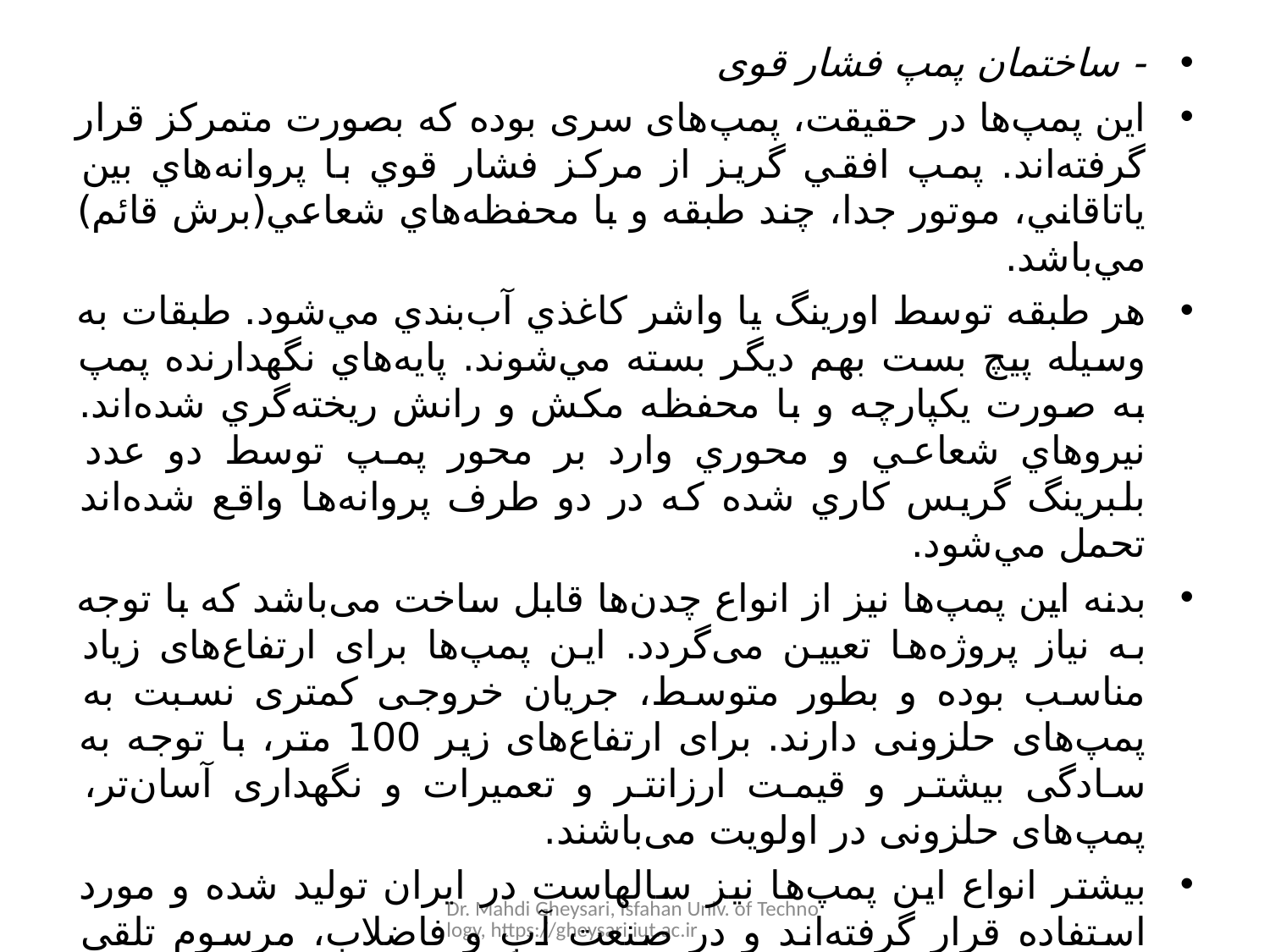

- ساختمان پمپ فشار قوی
این پمپ‌ها در حقیقت، پمپ‌های سری بوده که بصورت متمرکز قرار گرفته‌اند. پمپ افقي گريز از مرکز فشار قوي با پروانه‌هاي بين ياتاقاني، موتور جدا، چند طبقه و با محفظه‌هاي شعاعي(برش قائم) مي‌باشد.
هر طبقه توسط اورينگ يا واشر کاغذي آب‌بندي مي‌شود. طبقات به وسيله پيچ بست بهم ديگر بسته مي‌شوند. پايه‌هاي نگهدارنده پمپ به صورت يکپارچه و با محفظه مکش و رانش ريخته‌گري شده‌اند. نيروهاي شعاعي و محوري وارد بر محور پمپ توسط دو عدد بلبرينگ گريس کاري شده که در دو طرف پروانه‌ها واقع شده‌اند تحمل مي‌شود.
بدنه این پمپ‌ها نیز از انواع چدن‌ها قابل ساخت می‌باشد که با توجه به نیاز پروژه‌ها تعیین می‌گردد. این پمپ‌‌ها برای ارتفاع‌های زیاد مناسب بوده و بطور متوسط، جریان خروجی کمتری نسبت به پمپ‌های حلزونی دارند. برای ارتفاع‌های زیر 100 متر، با توجه به سادگی بیشتر و قیمت ارزانتر و تعمیرات و نگهداری آسان‌تر، پمپ‌های حلزونی در اولویت می‌باشند.
بیشتر انواع این پمپ‌ها نیز سالهاست در ایران تولید شده و مورد استفاده قرار گرفته‌اند و در صنعت آب و فاضلاب، مرسوم تلقی می‌گردند. تعمیرات و نگهداری آنها نسبتاً آسان است و بیشتر انواع آن بخاطر تولید انبوه، قیمت مناسبی پیدا کرده‌اند.
در استفاده از این پمپ‌ها باید این نکته مد نظر قرار گیرد که مکش پمپ از کنار بوده و رانش آن در بالا قرار گرفته است، بنابراین در چیدمان ایستگاه پمپاژ می‌بایست دقت ویژه‌ای داشت.

Dr. Mahdi Gheysari, Isfahan Univ. of Technology, https://gheysari.iut.ac.ir